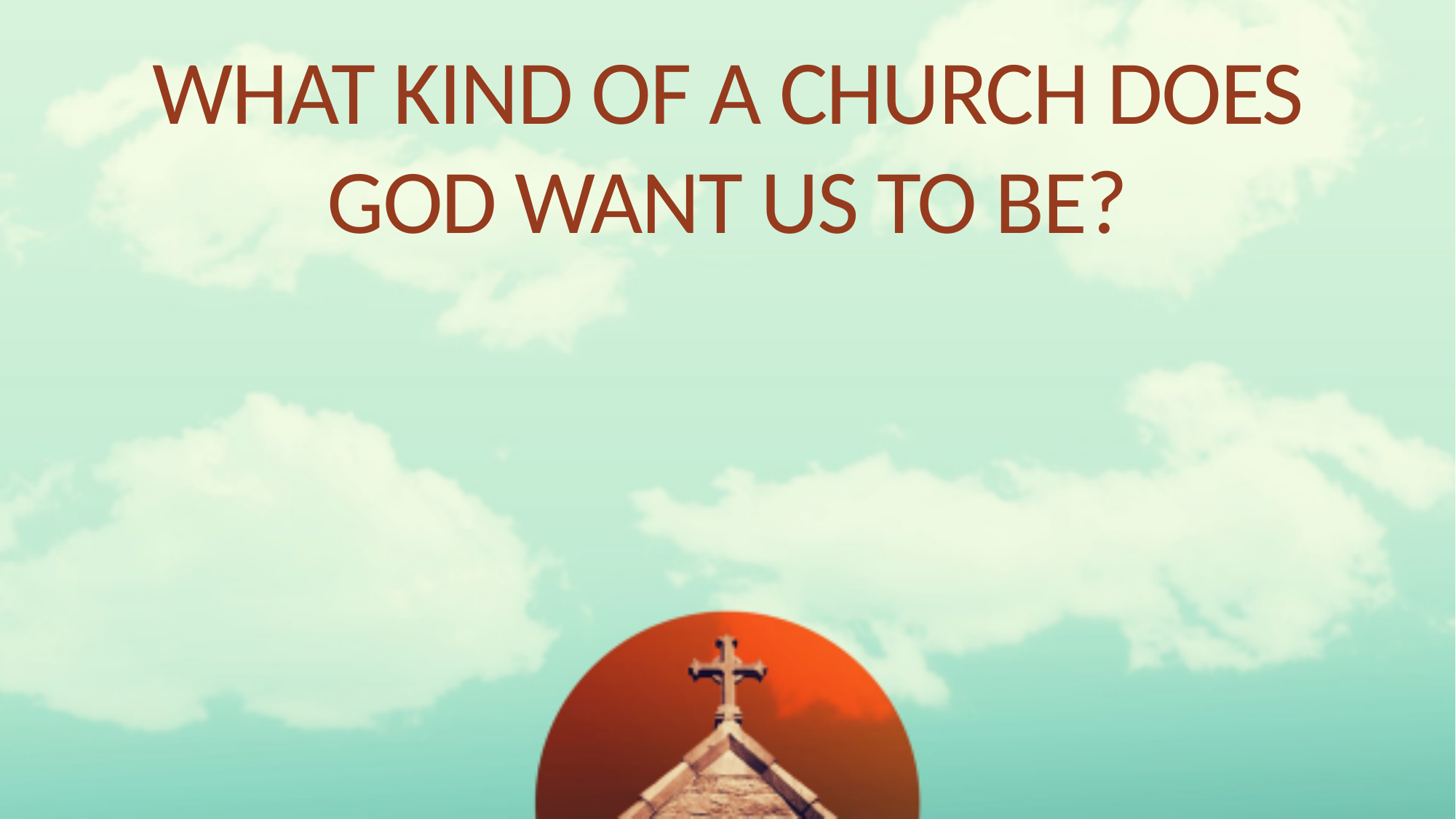

# WHAT KIND OF A CHURCH DOES GOD WANT US TO BE?